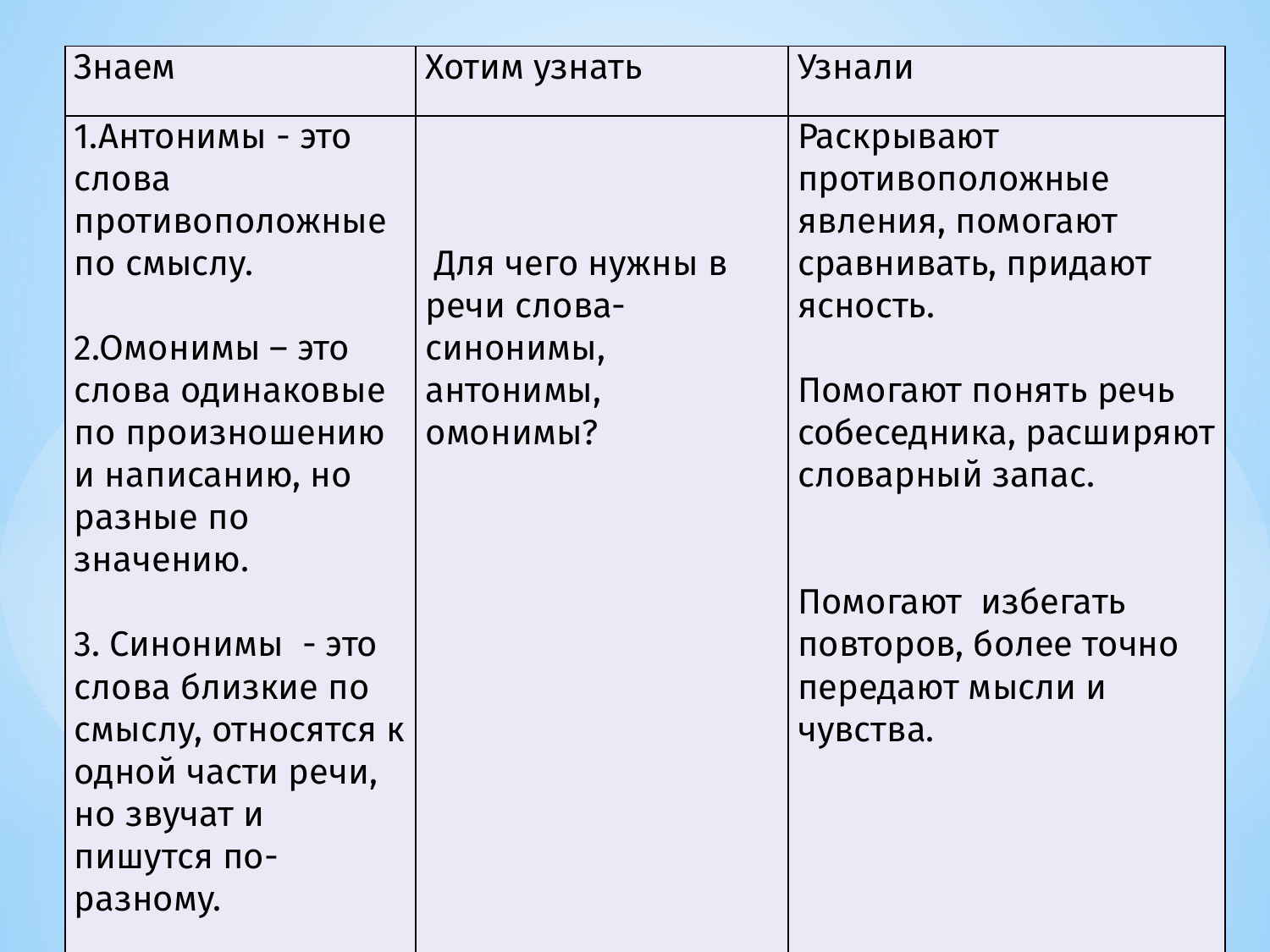

| Знаем | Хотим узнать | Узнали |
| --- | --- | --- |
| 1.Антонимы - это слова противоположные по смыслу.   2.Омонимы – это слова одинаковые по произношению и написанию, но разные по значению.   3. Синонимы - это слова близкие по смыслу, относятся к одной части речи, но звучат и пишутся по-разному. | Для чего нужны в речи слова-синонимы, антонимы, омонимы? | Раскрывают противоположные явления, помогают сравнивать, придают ясность.   Помогают понять речь собеседника, расширяют словарный запас.     Помогают избегать повторов, более точно передают мысли и чувства. |